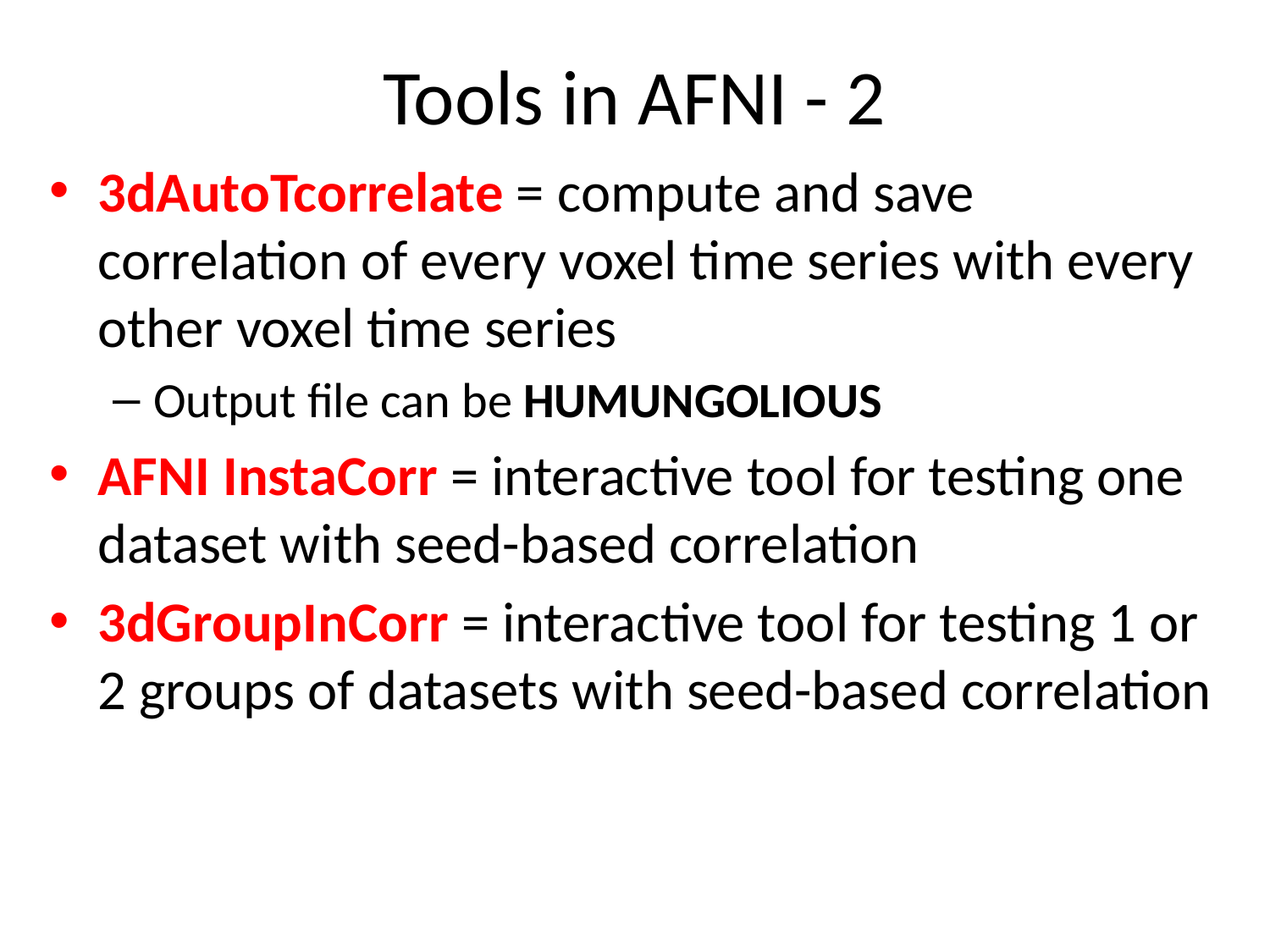

# Tools in AFNI - 2
3dAutoTcorrelate = compute and save correlation of every voxel time series with every other voxel time series
Output file can be HUMUNGOLIOUS
AFNI InstaCorr = interactive tool for testing one dataset with seed-based correlation
3dGroupInCorr = interactive tool for testing 1 or 2 groups of datasets with seed-based correlation